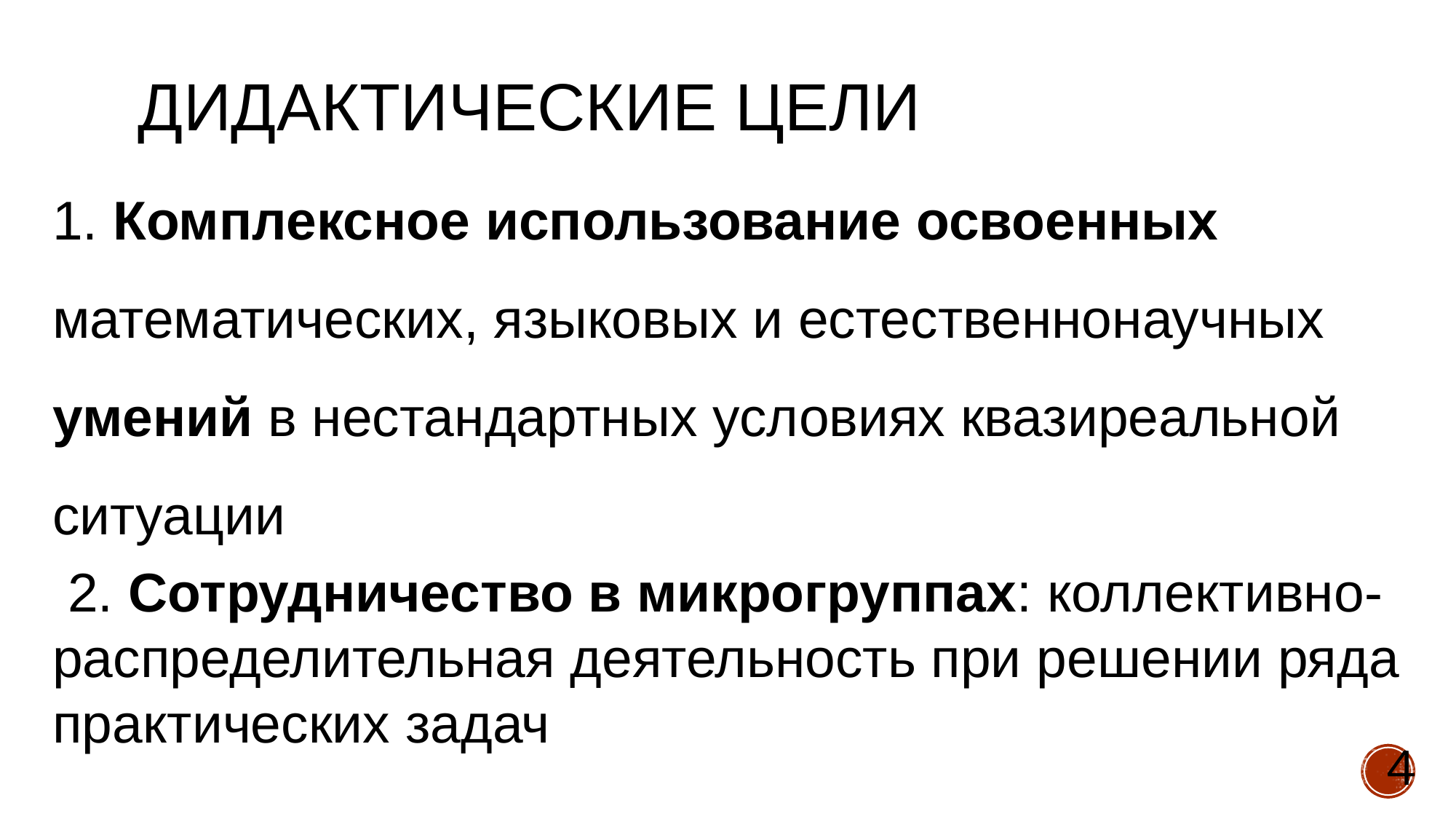

# Дидактические цели
1. Комплексное использование освоенных математических, языковых и естественнонаучных умений в нестандартных условиях квазиреальной ситуации
 2. Сотрудничество в микрогруппах: коллективно-распределительная деятельность при решении ряда практических задач
4